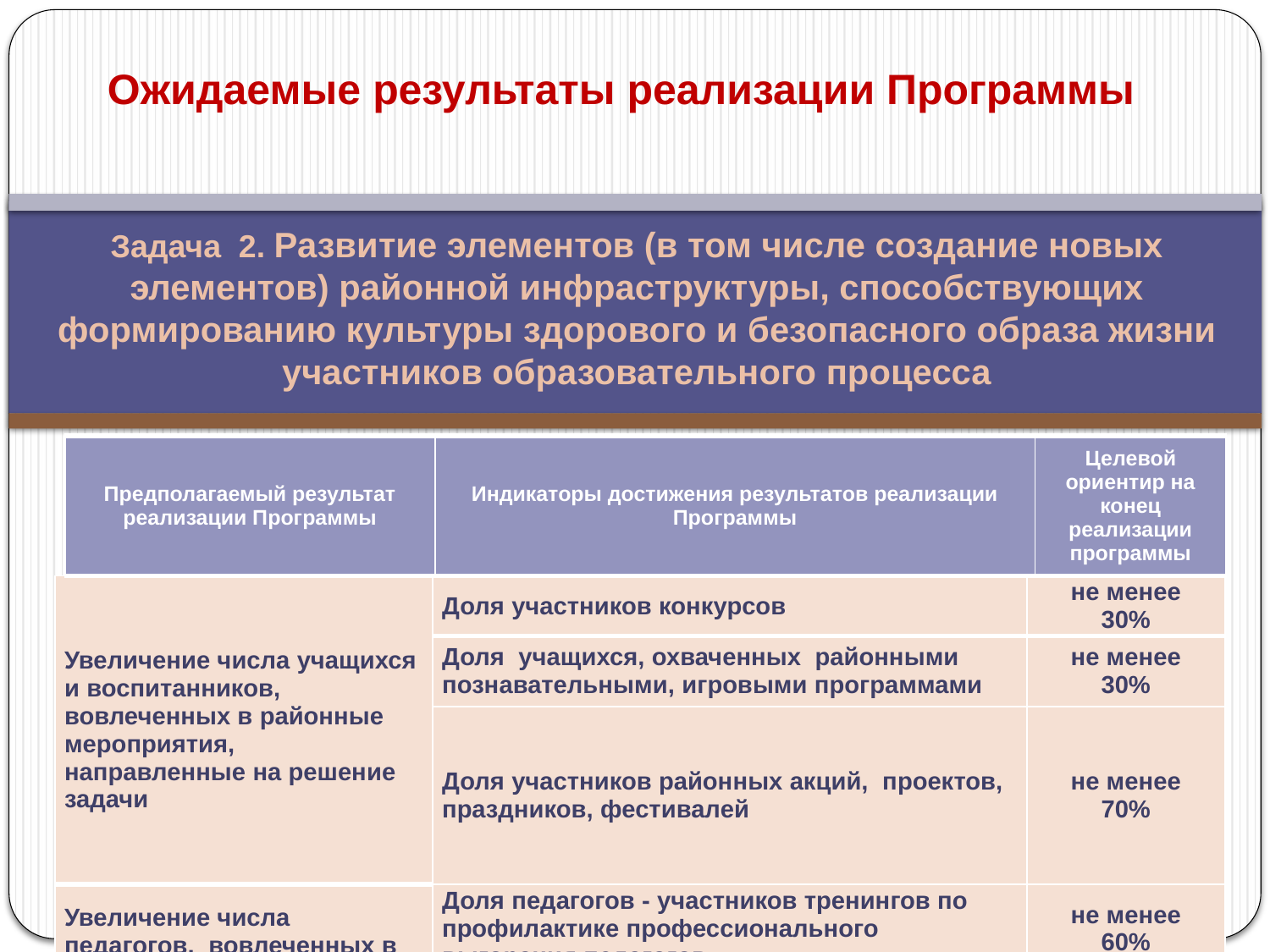

Ожидаемые результаты реализации Программы
Задача  2. Развитие элементов (в том числе создание новых элементов) районной инфраструктуры, способствующих формированию культуры здорового и безопасного образа жизни участников образовательного процесса
| Предполагаемый результат реализации Программы | Индикаторы достижения результатов реализации Программы | Целевой ориентир на конец реализации программы |
| --- | --- | --- |
| Увеличение числа учащихся и воспитанников, вовлеченных в районные мероприятия, направленные на решение задачи | Доля участников конкурсов | не менее 30% |
| --- | --- | --- |
|  | Доля учащихся, охваченных районными познавательными, игровыми программами | не менее 30% |
|  | Доля участников районных акций, проектов, праздников, фестивалей | не менее 70% |
| Увеличение числа педагогов, вовлеченных в районные мероприятия, направленные на решение задачи | Доля педагогов - участников тренингов по профилактике профессионального выгорания педагогов | не менее 60% |
|  | Доля педагогов, принявших участие в физкультурно-оздоровительных мероприятиях | не менее 40% |